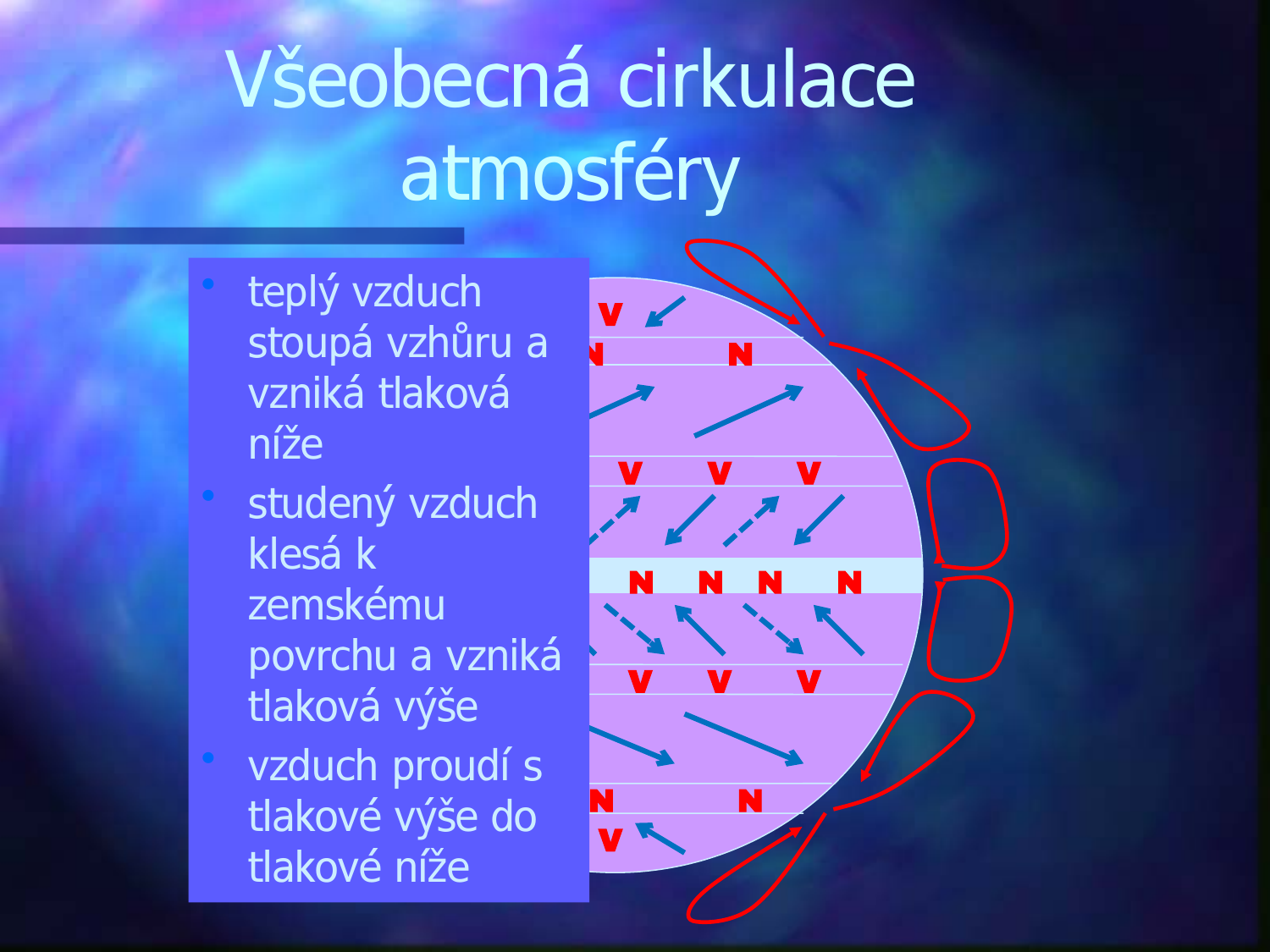

# Všeobecná cirkulace atmosféry

teplý vzduch stoupá vzhůru a vzniká tlaková níže
studený vzduch klesá k zemskému povrchu a vzniká tlaková výše
vzduch proudí s tlakové výše do tlakové níže

V
N
N
N
V
V
V
V
V
V
N
N
N
N
N
N
N
N
V
V
V
V
V
V
N
N
N
V